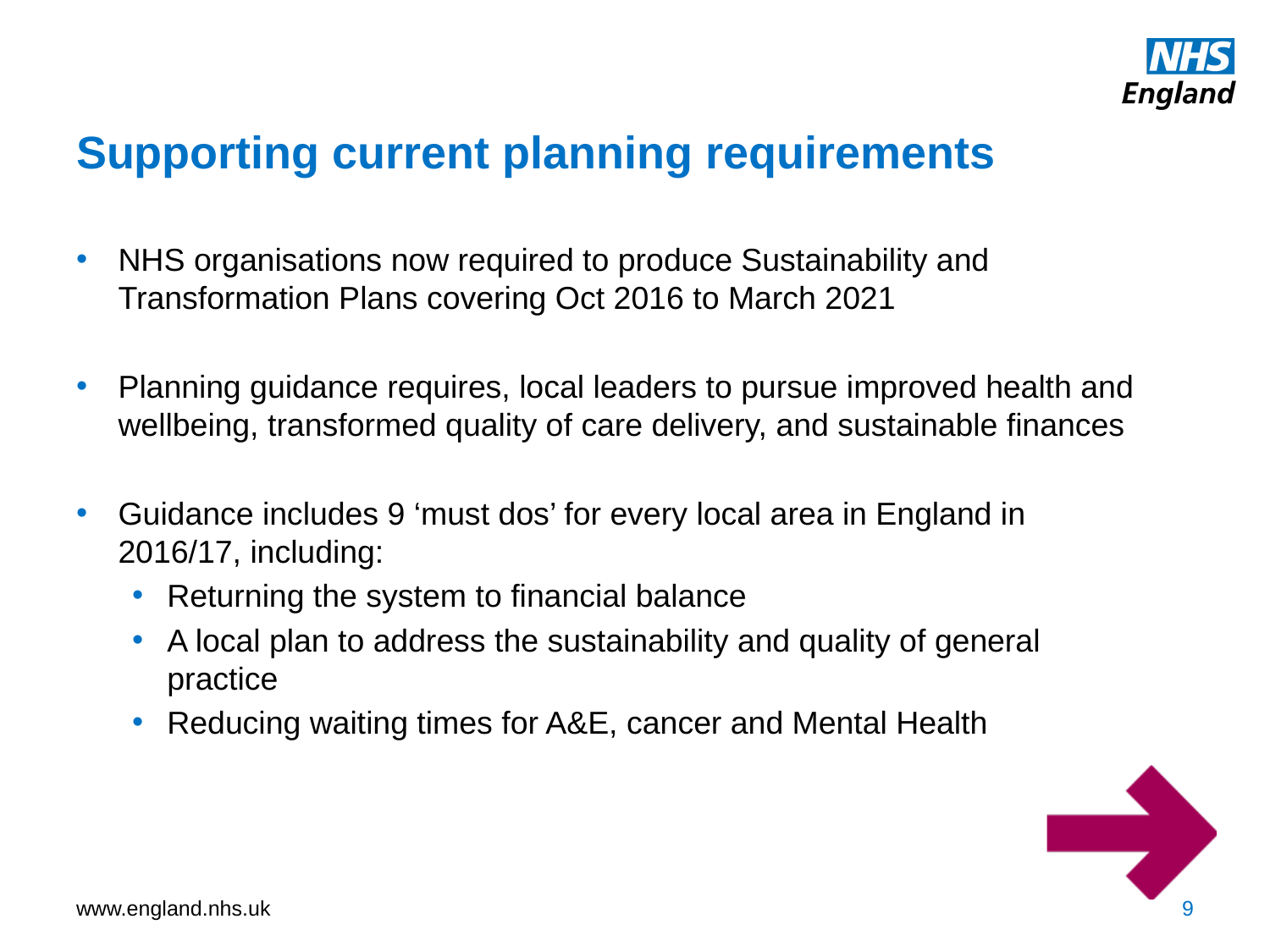

# Supporting current planning requirements
NHS organisations now required to produce Sustainability and Transformation Plans covering Oct 2016 to March 2021

Planning guidance requires, local leaders to pursue improved health and wellbeing, transformed quality of care delivery, and sustainable finances

Guidance includes 9 ‘must dos’ for every local area in England in 2016/17, including:
Returning the system to financial balance
A local plan to address the sustainability and quality of general practice
Reducing waiting times for A&E, cancer and Mental Health
9